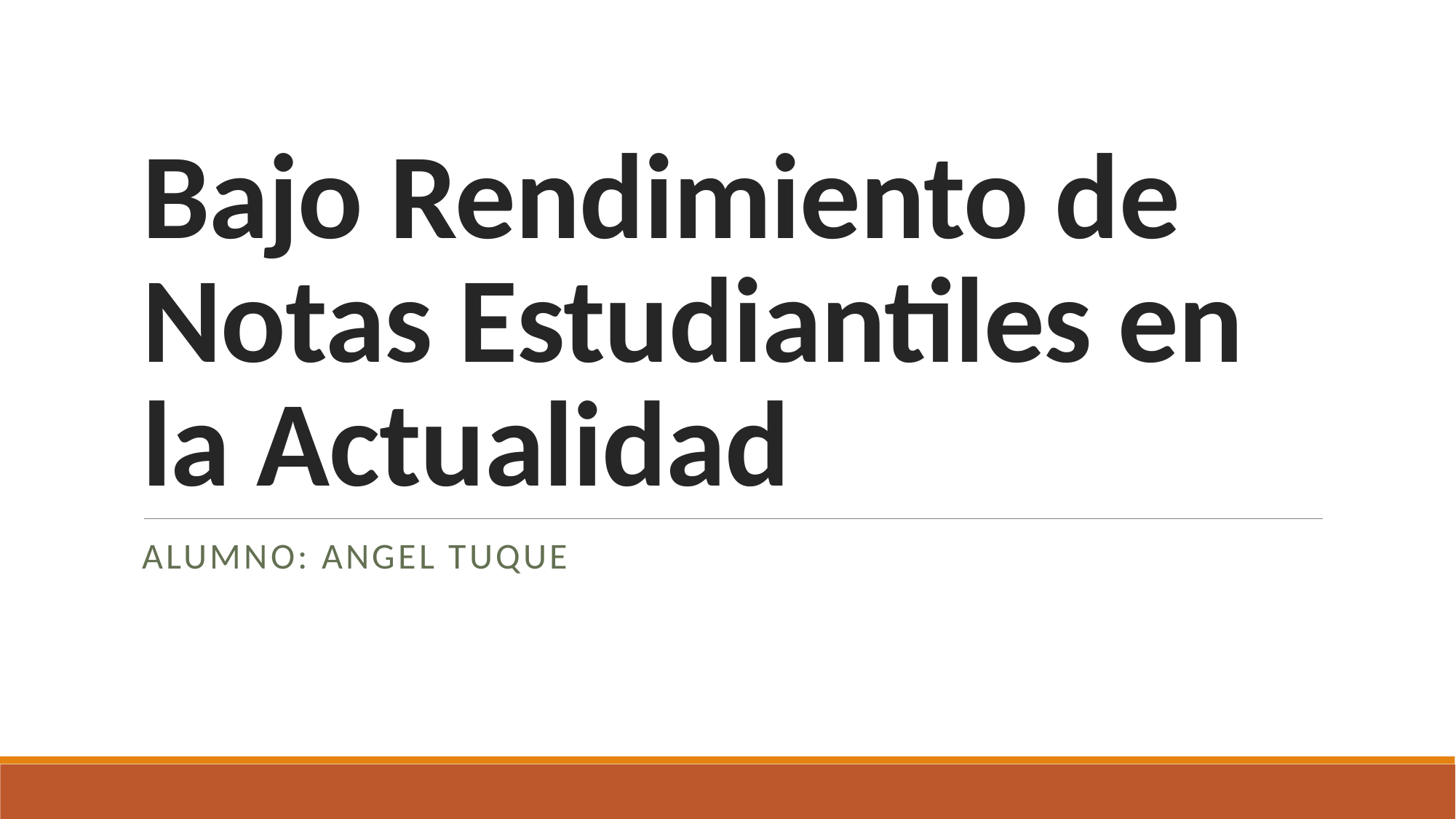

# Bajo Rendimiento de Notas Estudiantiles en la Actualidad
Alumno: Angel Tuque